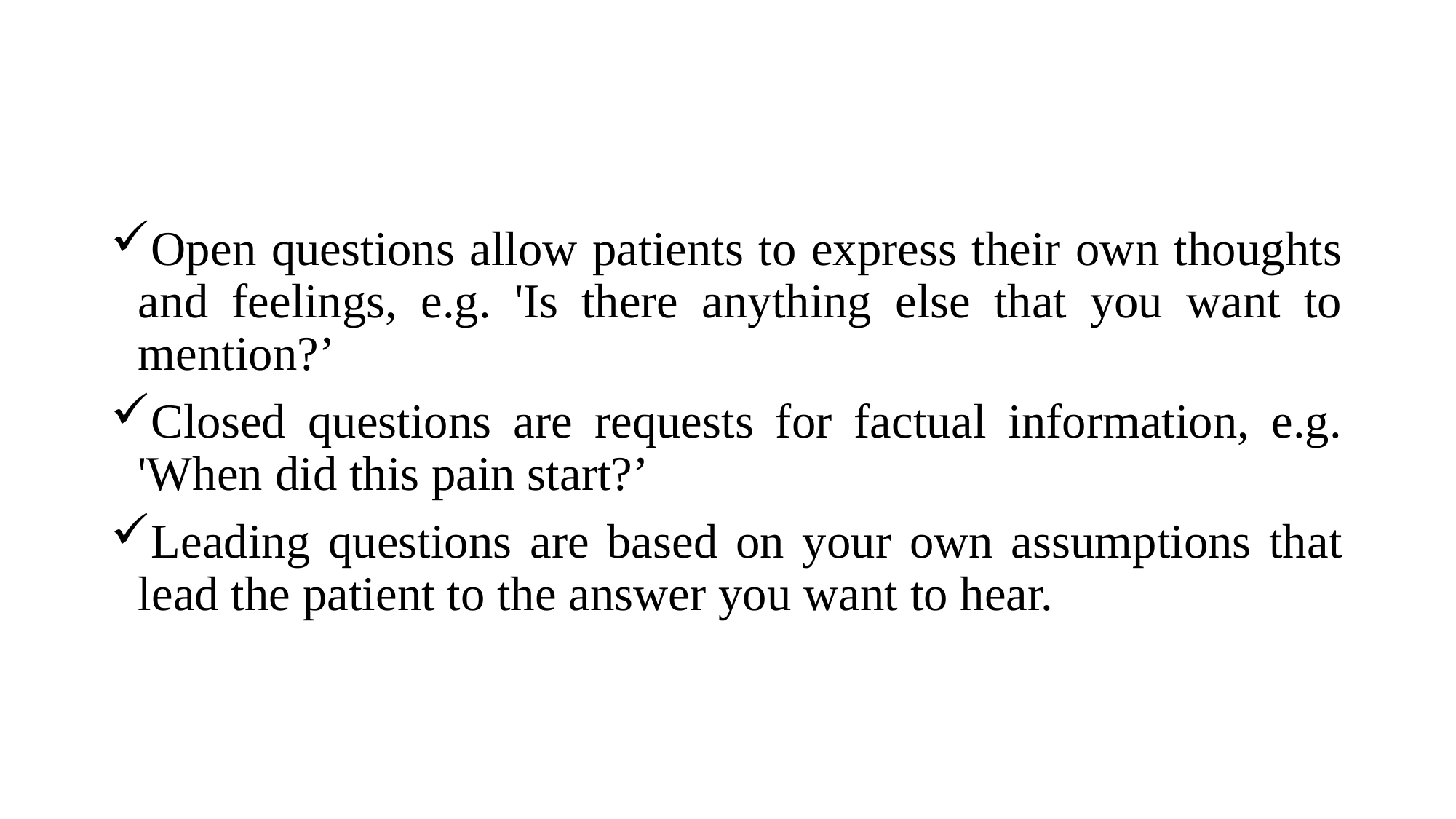

Open questions allow patients to express their own thoughts and feelings, e.g. 'Is there anything else that you want to mention?’
Closed questions are requests for factual information, e.g. 'When did this pain start?’
Leading questions are based on your own assumptions that lead the patient to the answer you want to hear.